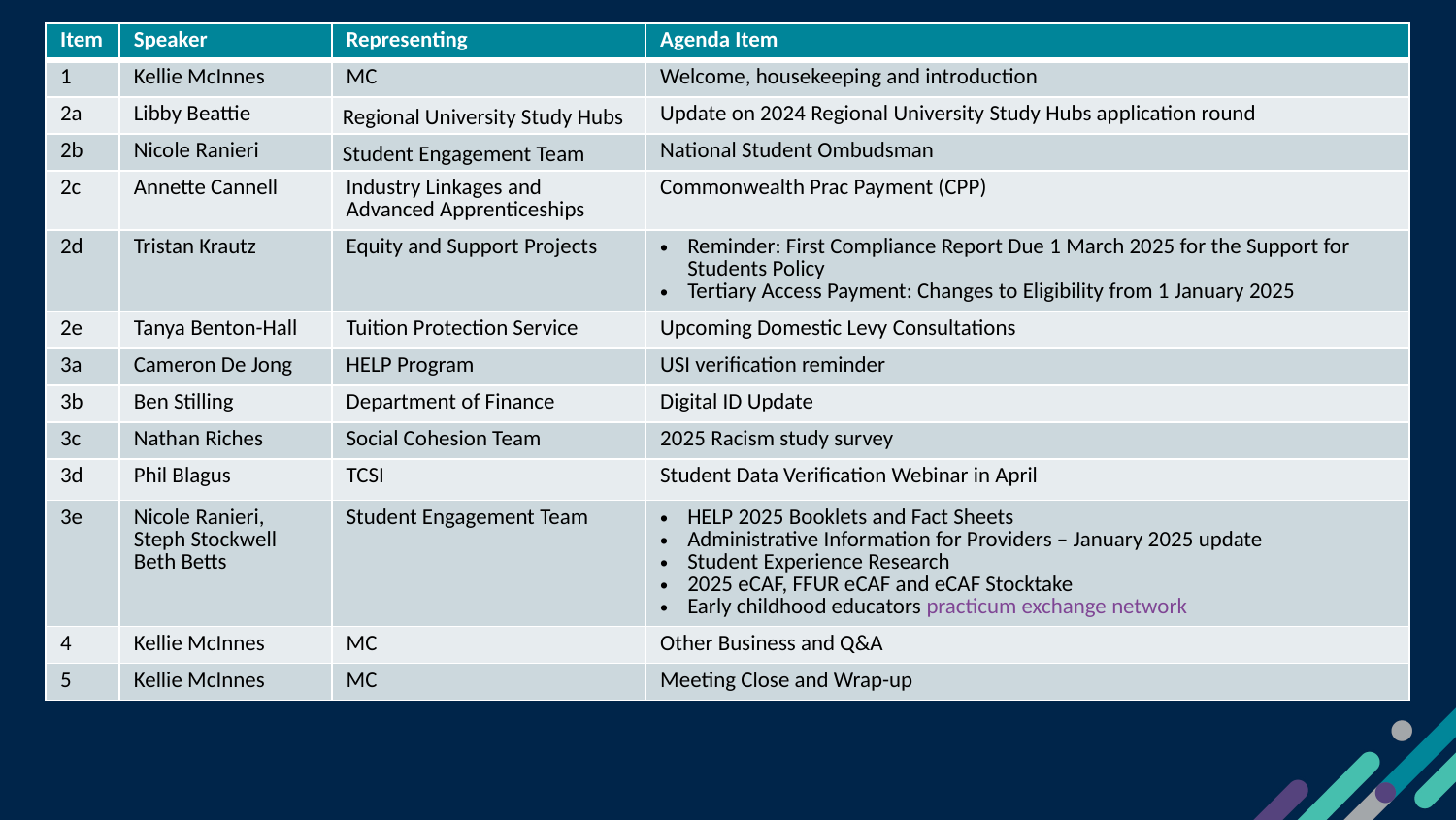

| Item | Speaker | Representing | Agenda Item |
| --- | --- | --- | --- |
| 1 | Kellie McInnes | MC | Welcome, housekeeping and introduction |
| 2a | Libby Beattie | Regional University Study Hubs | Update on 2024 Regional University Study Hubs application round |
| 2b | Nicole Ranieri | Student Engagement Team | National Student Ombudsman |
| 2c | Annette Cannell | Industry Linkages and Advanced Apprenticeships | Commonwealth Prac Payment (CPP) |
| 2d | Tristan Krautz | Equity and Support Projects | Reminder: First Compliance Report Due 1 March 2025 for the Support for Students Policy   Tertiary Access Payment: Changes to Eligibility from 1 January 2025 |
| 2e | Tanya Benton-Hall | Tuition Protection Service | Upcoming Domestic Levy Consultations |
| 3a | Cameron De Jong | HELP Program | USI verification reminder |
| 3b | Ben Stilling | Department of Finance | Digital ID Update |
| 3c | Nathan Riches | Social Cohesion Team | 2025 Racism study survey |
| 3d | Phil Blagus | TCSI | Student Data Verification Webinar in April |
| 3e | Nicole Ranieri, Steph Stockwell Beth Betts | Student Engagement Team | HELP 2025 Booklets and Fact Sheets   Administrative Information for Providers – January 2025 update Student Experience Research 2025 eCAF, FFUR eCAF and eCAF Stocktake Early childhood educators practicum exchange network |
| 4 | Kellie McInnes | MC | Other Business and Q&A |
| 5 | Kellie McInnes | MC | Meeting Close and Wrap-up |